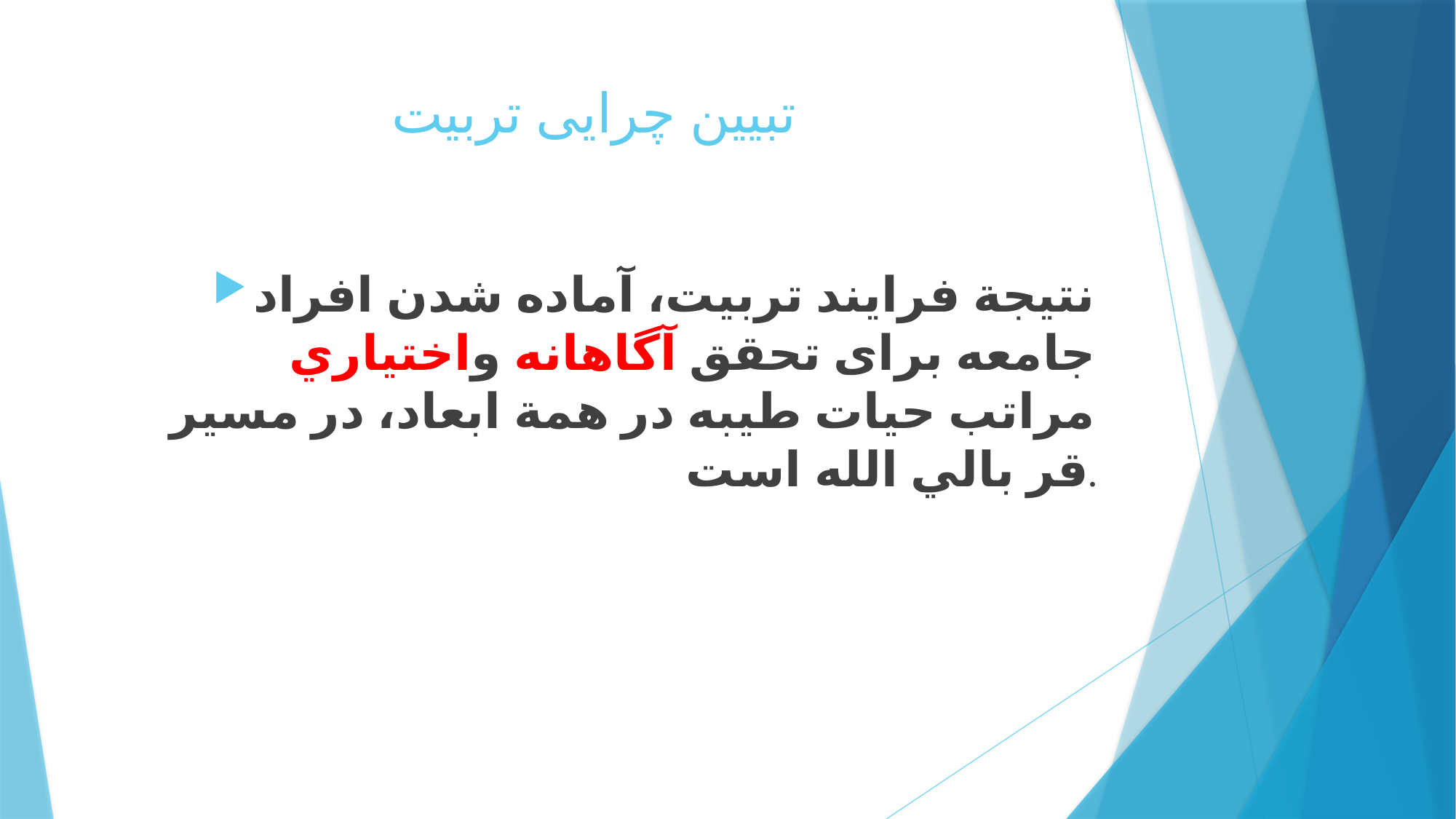

# تبیین چرایی تربیت
نتيجة فرايند تربيت، آماده شدن افراد جامعه برای تحقق آگاهانه واختياري مراتب حيات طيبه در همة ابعاد، در مسير قر بالي الله است.